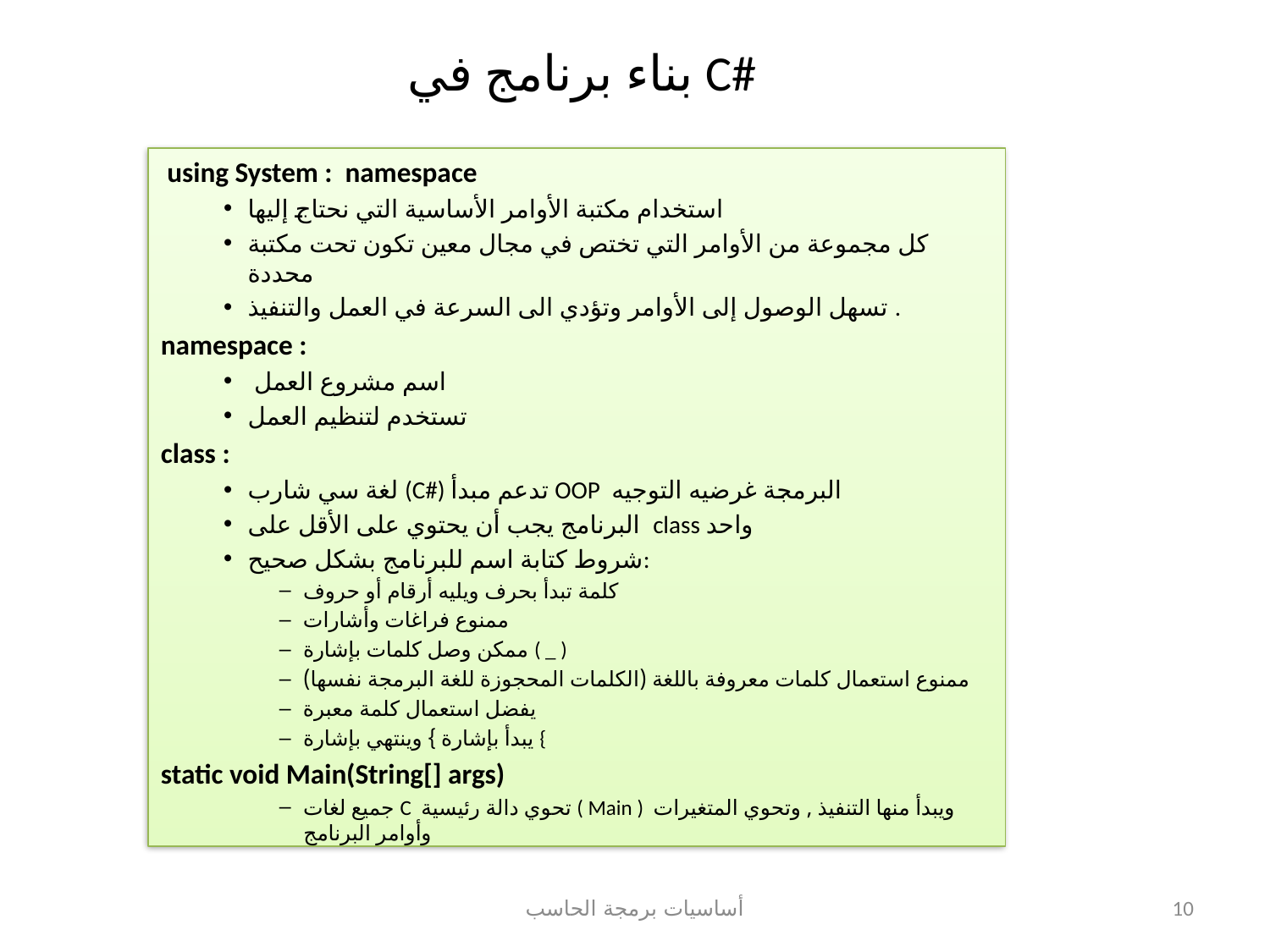

# بناء برنامج في C#
 using System :  namespace
استخدام مكتبة الأوامر الأساسية التي نحتاج إليها
كل مجموعة من الأوامر التي تختص في مجال معين تكون تحت مكتبة محددة
تسهل الوصول إلى الأوامر وتؤدي الى السرعة في العمل والتنفيذ .
namespace :
 اسم مشروع العمل
تستخدم لتنظيم العمل
class :
لغة سي شارب (C#) تدعم مبدأ OOP  البرمجة غرضيه التوجيه
البرنامج يجب أن يحتوي على الأقل على  class واحد
شروط كتابة اسم للبرنامج بشكل صحيح:
كلمة تبدأ بحرف ويليه أرقام أو حروف
ممنوع فراغات وأشارات
ممكن وصل كلمات بإشارة ( _ )
ممنوع استعمال كلمات معروفة باللغة (الكلمات المحجوزة للغة البرمجة نفسها)
يفضل استعمال كلمة معبرة
يبدأ بإشارة } وينتهي بإشارة {
static void Main(String[] args)
جميع لغات C  تحوي دالة رئيسية ( Main )  ويبدأ منها التنفيذ , وتحوي المتغيرات وأوامر البرنامج

أساسيات برمجة الحاسب
10